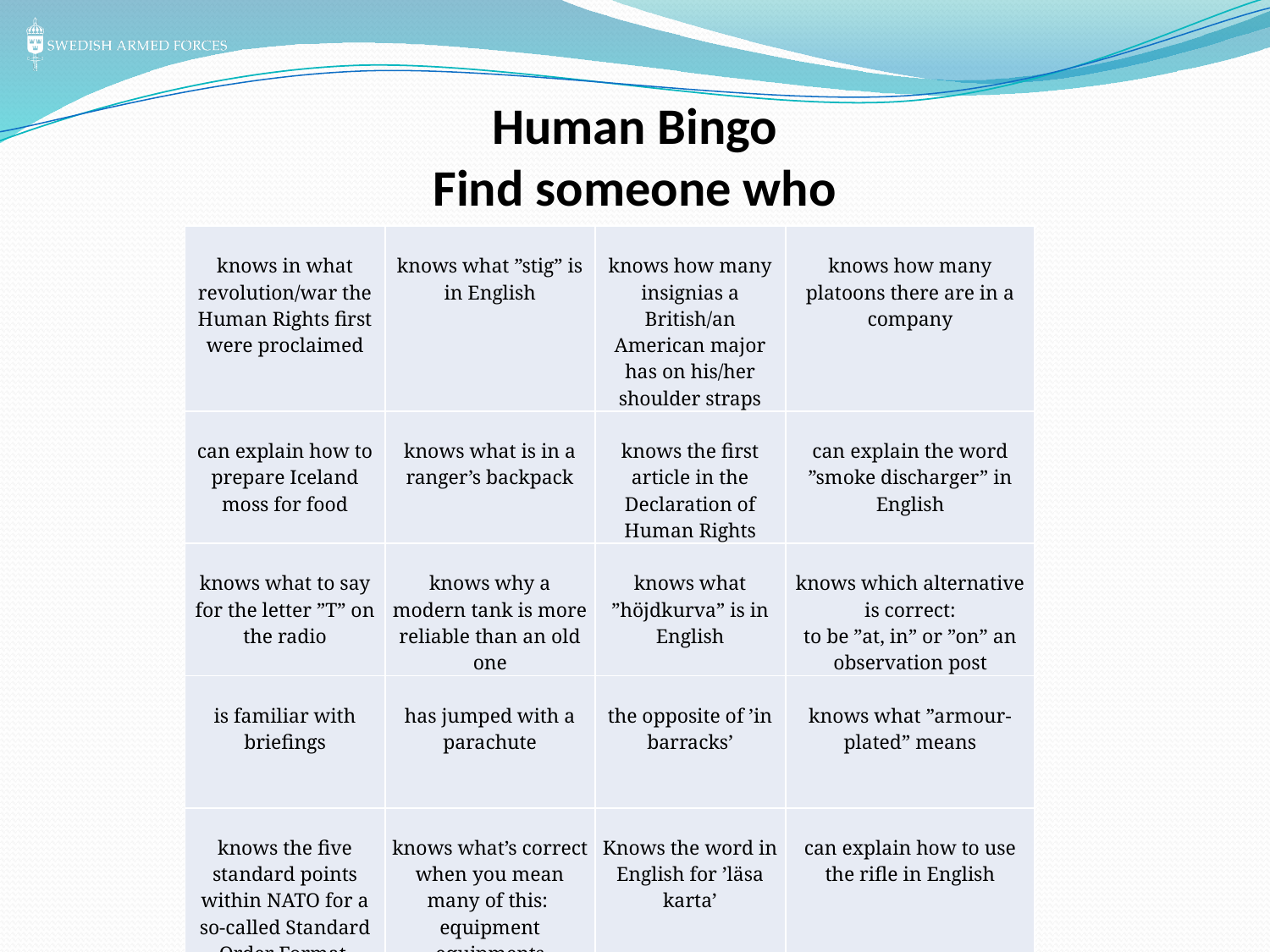

# Human Bingo Find someone who
| knows in what revolution/war the Human Rights first were proclaimed | knows what ”stig” is in English | knows how many insignias a British/an American major has on his/her shoulder straps | knows how many platoons there are in a company |
| --- | --- | --- | --- |
| can explain how to prepare Iceland moss for food | knows what is in a ranger’s backpack | knows the first article in the Declaration of Human Rights | can explain the word ”smoke discharger” in English |
| knows what to say for the letter ”T” on the radio | knows why a modern tank is more reliable than an old one | knows what ”höjdkurva” is in English | knows which alternative is correct: to be ”at, in” or ”on” an observation post |
| is familiar with briefings | has jumped with a parachute | the opposite of ’in barracks’ | knows what ”armour-plated” means |
| knows the five standard points within NATO for a so-called Standard Order Format. | knows what’s correct when you mean many of this: equipment equipments | Knows the word in English for ’läsa karta’ | can explain how to use the rifle in English |